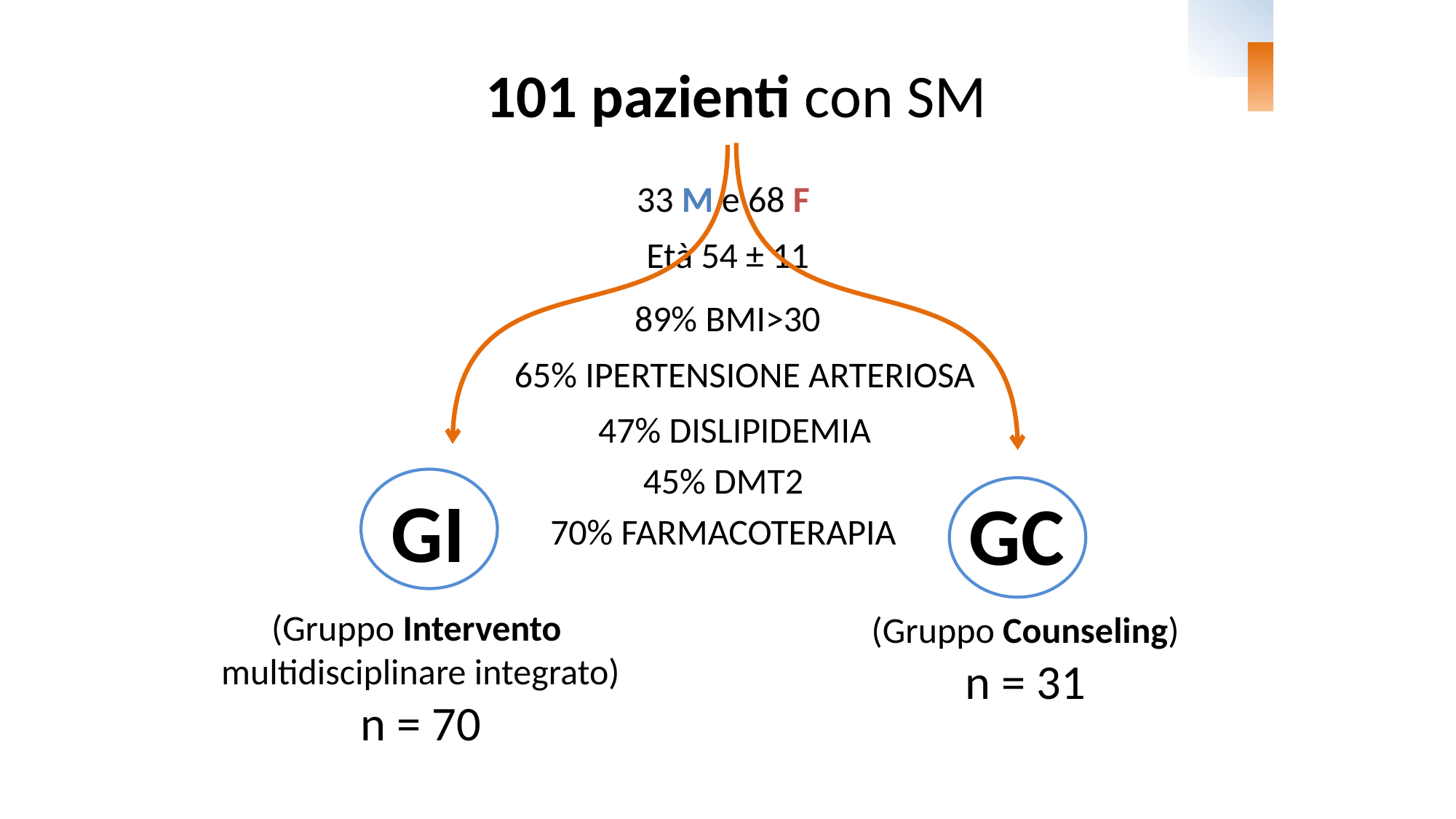

101 pazienti con SM
33 M e 68 F
Età 54 ± 11
 89% BMI>30
65% IPERTENSIONE ARTERIOSA
47% DISLIPIDEMIA
45% DMT2

 GI

(Gruppo Intervento
multidisciplinare integrato)
n = 70
 GC

    (Gruppo Counseling)
   n = 31

70% FARMACOTERAPIA